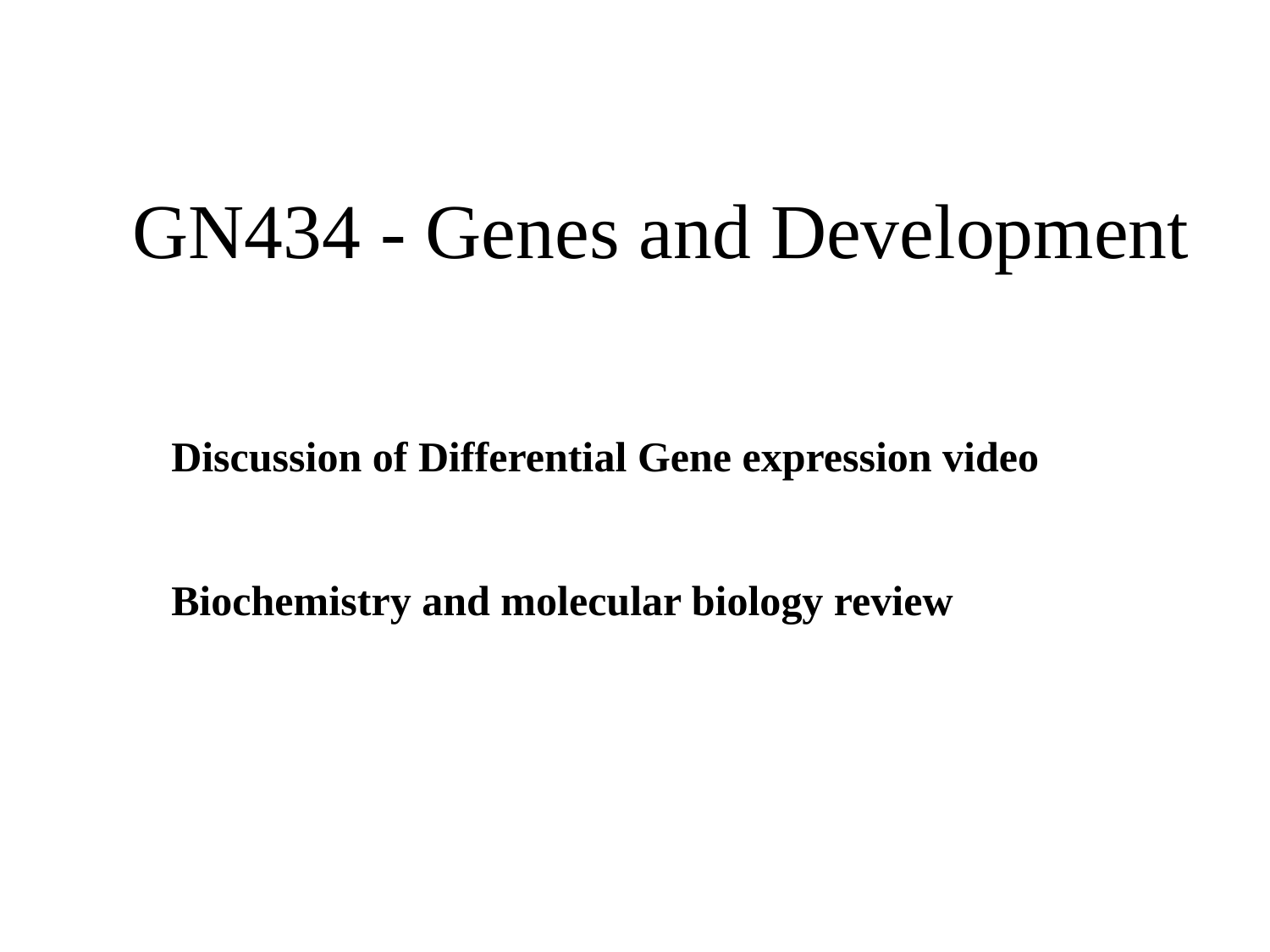

# GN434 - Genes and Development
Discussion of Differential Gene expression video

Biochemistry and molecular biology review